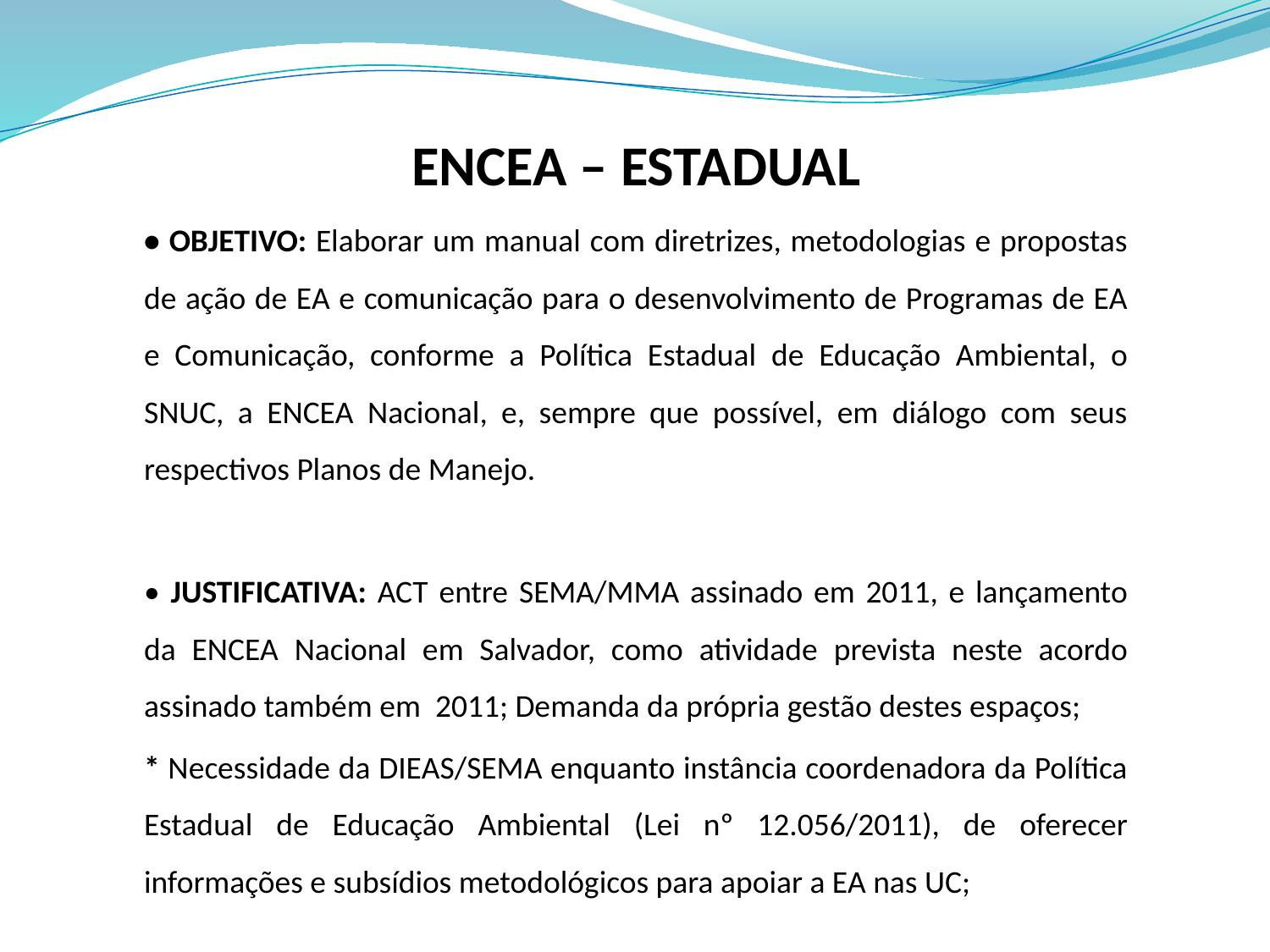

ENCEA – ESTADUAL
• OBJETIVO: Elaborar um manual com diretrizes, metodologias e propostas de ação de EA e comunicação para o desenvolvimento de Programas de EA e Comunicação, conforme a Política Estadual de Educação Ambiental, o SNUC, a ENCEA Nacional, e, sempre que possível, em diálogo com seus respectivos Planos de Manejo.

• JUSTIFICATIVA: ACT entre SEMA/MMA assinado em 2011, e lançamento da ENCEA Nacional em Salvador, como atividade prevista neste acordo assinado também em  2011; Demanda da própria gestão destes espaços;
* Necessidade da DIEAS/SEMA enquanto instância coordenadora da Política Estadual de Educação Ambiental (Lei nº 12.056/2011), de oferecer informações e subsídios metodológicos para apoiar a EA nas UC;